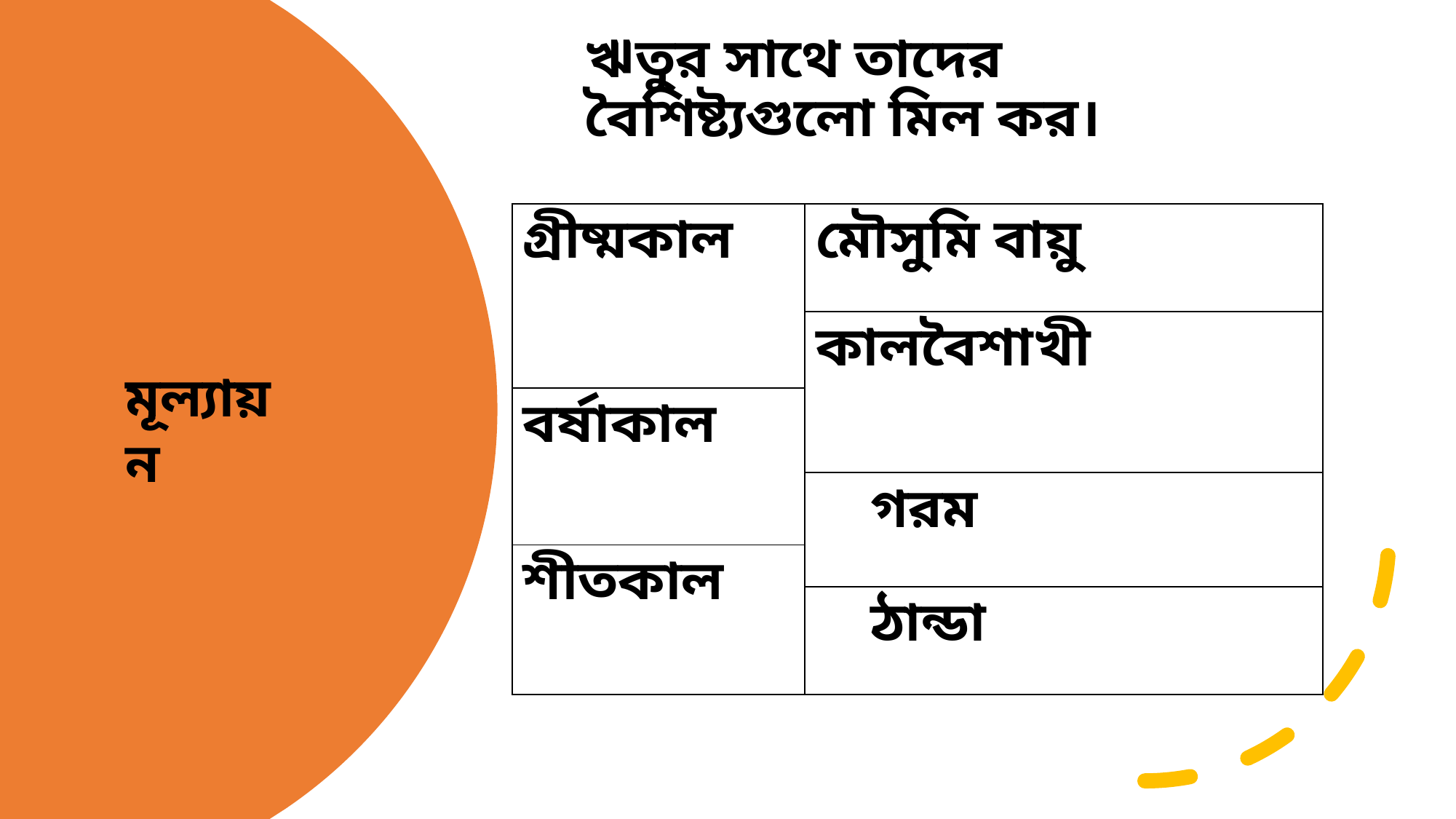

ঋতুর সাথে তাদের বৈশিষ্ট্যগুলো মিল কর।
| গ্রীষ্মকাল | মৌসুমি বায়ু |
| --- | --- |
|  | কালবৈশাখী |
| বর্ষাকাল |  |
|  | গরম |
| শীতকাল |  |
|  | ঠান্ডা |

মূল্যায়ন